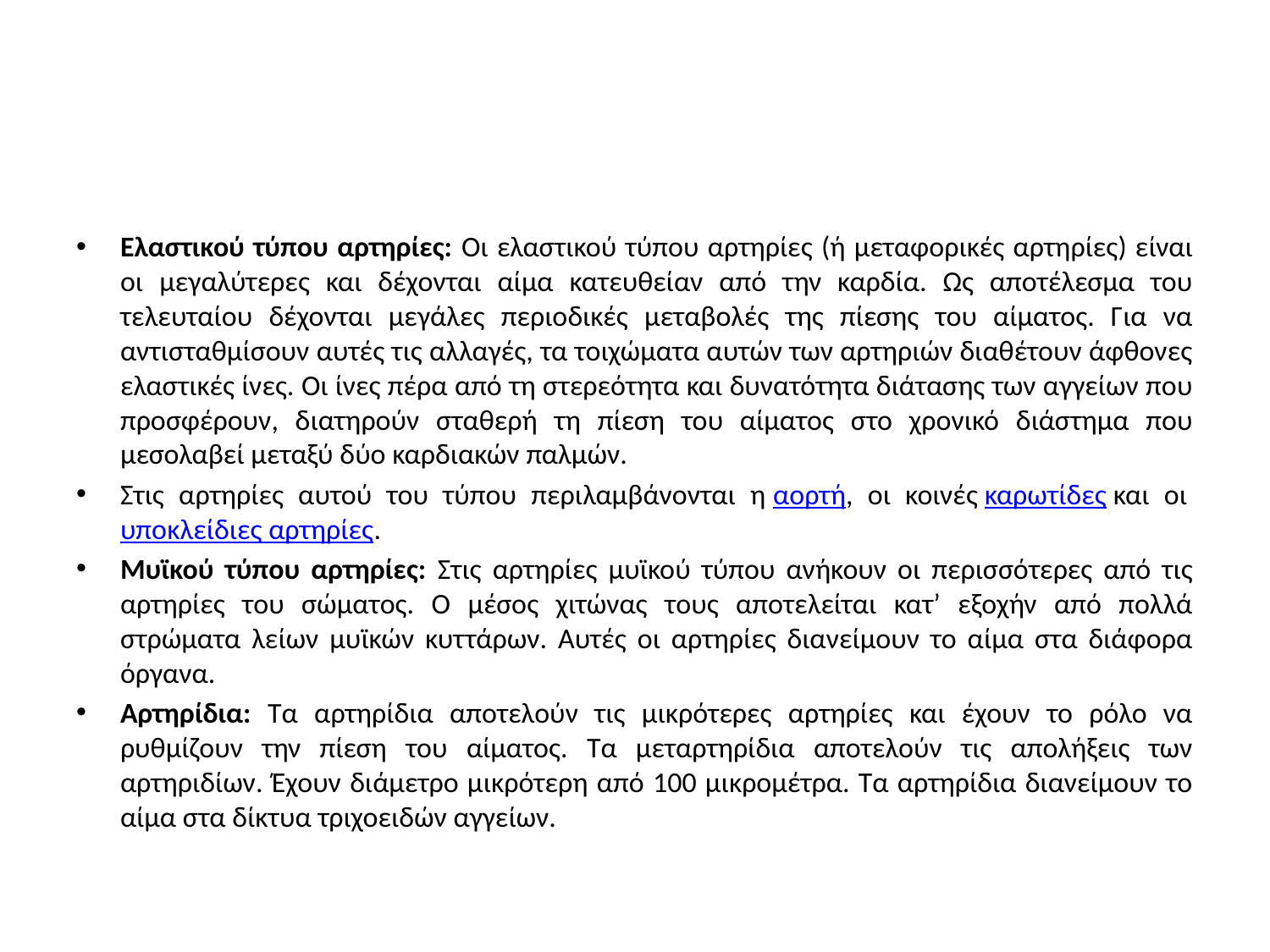

#
Ελαστικού τύπου αρτηρίες: Οι ελαστικού τύπου αρτηρίες (ή μεταφορικές αρτηρίες) είναι οι μεγαλύτερες και δέχονται αίμα κατευθείαν από την καρδία. Ως αποτέλεσμα του τελευταίου δέχονται μεγάλες περιοδικές μεταβολές της πίεσης του αίματος. Για να αντισταθμίσουν αυτές τις αλλαγές, τα τοιχώματα αυτών των αρτηριών διαθέτουν άφθονες ελαστικές ίνες. Οι ίνες πέρα από τη στερεότητα και δυνατότητα διάτασης των αγγείων που προσφέρουν, διατηρούν σταθερή τη πίεση του αίματος στο χρονικό διάστημα που μεσολαβεί μεταξύ δύο καρδιακών παλμών.
Στις αρτηρίες αυτού του τύπου περιλαμβάνονται η αορτή, οι κοινές καρωτίδες και οι υποκλείδιες αρτηρίες.
Μυϊκού τύπου αρτηρίες: Στις αρτηρίες μυϊκού τύπου ανήκουν οι περισσότερες από τις αρτηρίες του σώματος. Ο μέσος χιτώνας τους αποτελείται κατ’ εξοχήν από πολλά στρώματα λείων μυϊκών κυττάρων. Αυτές οι αρτηρίες διανείμουν το αίμα στα διάφορα όργανα.
Αρτηρίδια: Τα αρτηρίδια αποτελούν τις μικρότερες αρτηρίες και έχουν το ρόλο να ρυθμίζουν την πίεση του αίματος. Τα μεταρτηρίδια αποτελούν τις απολήξεις των αρτηριδίων. Έχουν διάμετρο μικρότερη από 100 μικρομέτρα. Τα αρτηρίδια διανείμουν το αίμα στα δίκτυα τριχοειδών αγγείων.